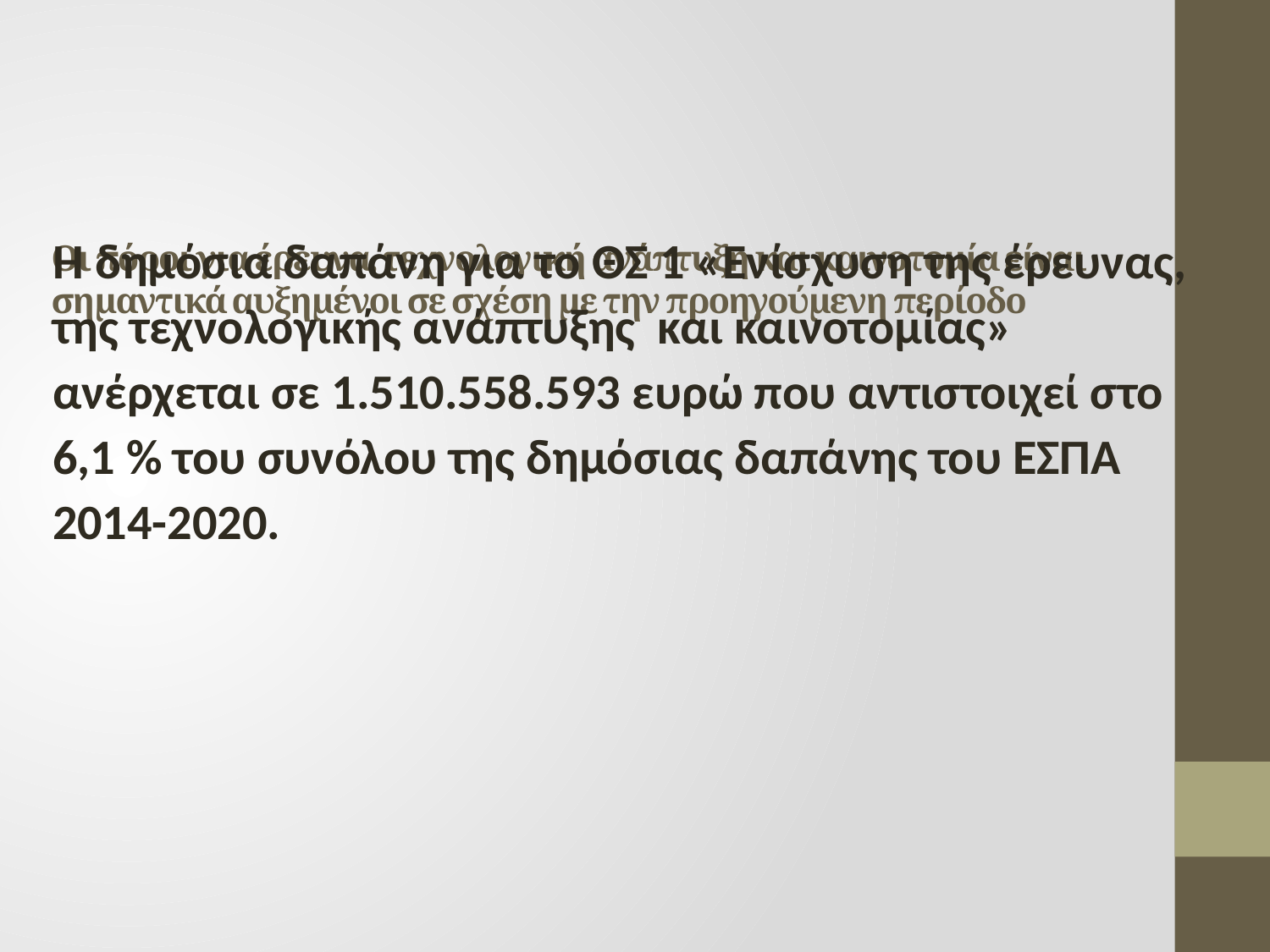

# Οι πόροι για έρευνα, τεχνολογική ανάπτυξη και καινοτομία είναι σημαντικά αυξημένοι σε σχέση με την προηγούμενη περίοδο
Η δημόσια δαπάνη για το ΘΣ 1 «Ενίσχυση της έρευνας, της τεχνολογικής ανάπτυξης  και καινοτομίας» ανέρχεται σε 1.510.558.593 ευρώ που αντιστοιχεί στο 6,1 % του συνόλου της δημόσιας δαπάνης του ΕΣΠΑ 2014-2020.